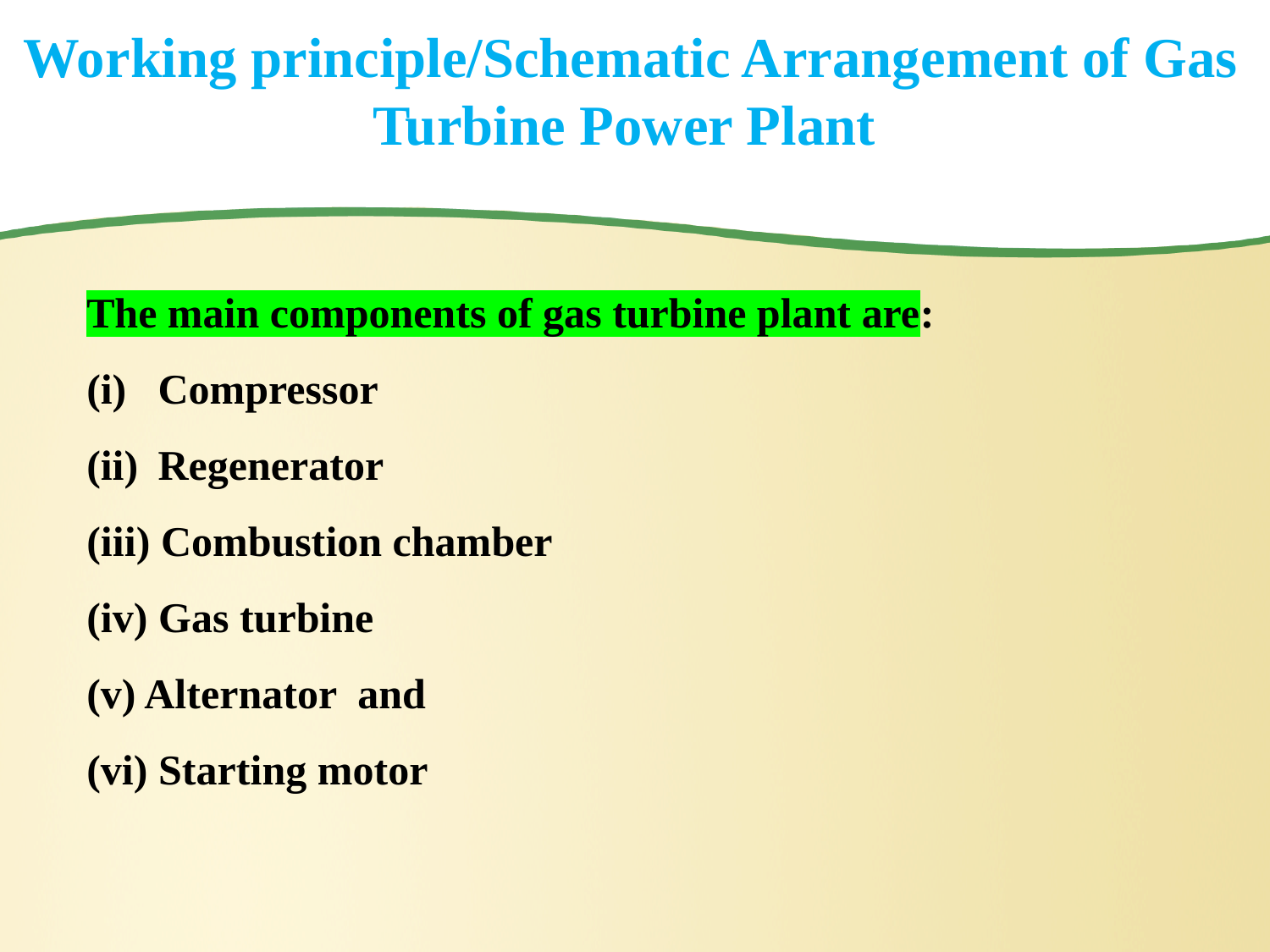

# Working principle/Schematic Arrangement of Gas Turbine Power Plant
The main components of gas turbine plant are:
Compressor
Regenerator
(iii) Combustion chamber
(iv) Gas turbine
(v) Alternator  and
(vi) Starting motor